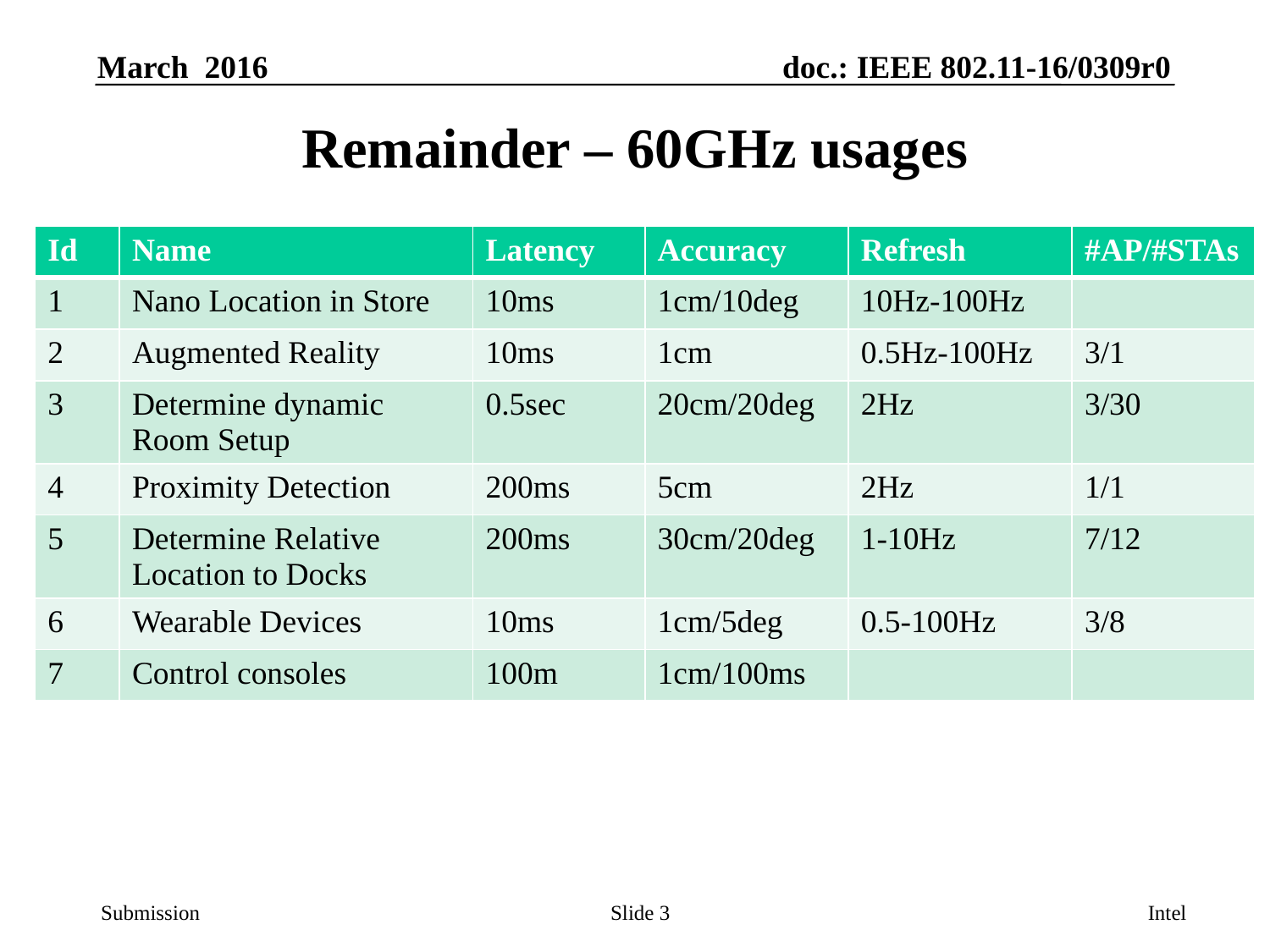

# Remainder – 60GHz usages
| Id | Name | Latency | Accuracy | Refresh | #AP/#STAs |
| --- | --- | --- | --- | --- | --- |
| 1 | Nano Location in Store | 10ms | 1cm/10deg | 10Hz-100Hz |  |
| 2 | Augmented Reality | 10ms | 1cm | 0.5Hz-100Hz | 3/1 |
| 3 | Determine dynamic Room Setup | 0.5sec | 20cm/20deg | 2Hz | 3/30 |
| 4 | Proximity Detection | 200ms | 5cm | 2Hz | 1/1 |
| 5 | Determine Relative Location to Docks | 200ms | 30cm/20deg | 1-10Hz | 7/12 |
| 6 | Wearable Devices | 10ms | 1cm/5deg | 0.5-100Hz | 3/8 |
| 7 | Control consoles | 100m | 1cm/100ms |  |  |
Slide 3
Intel